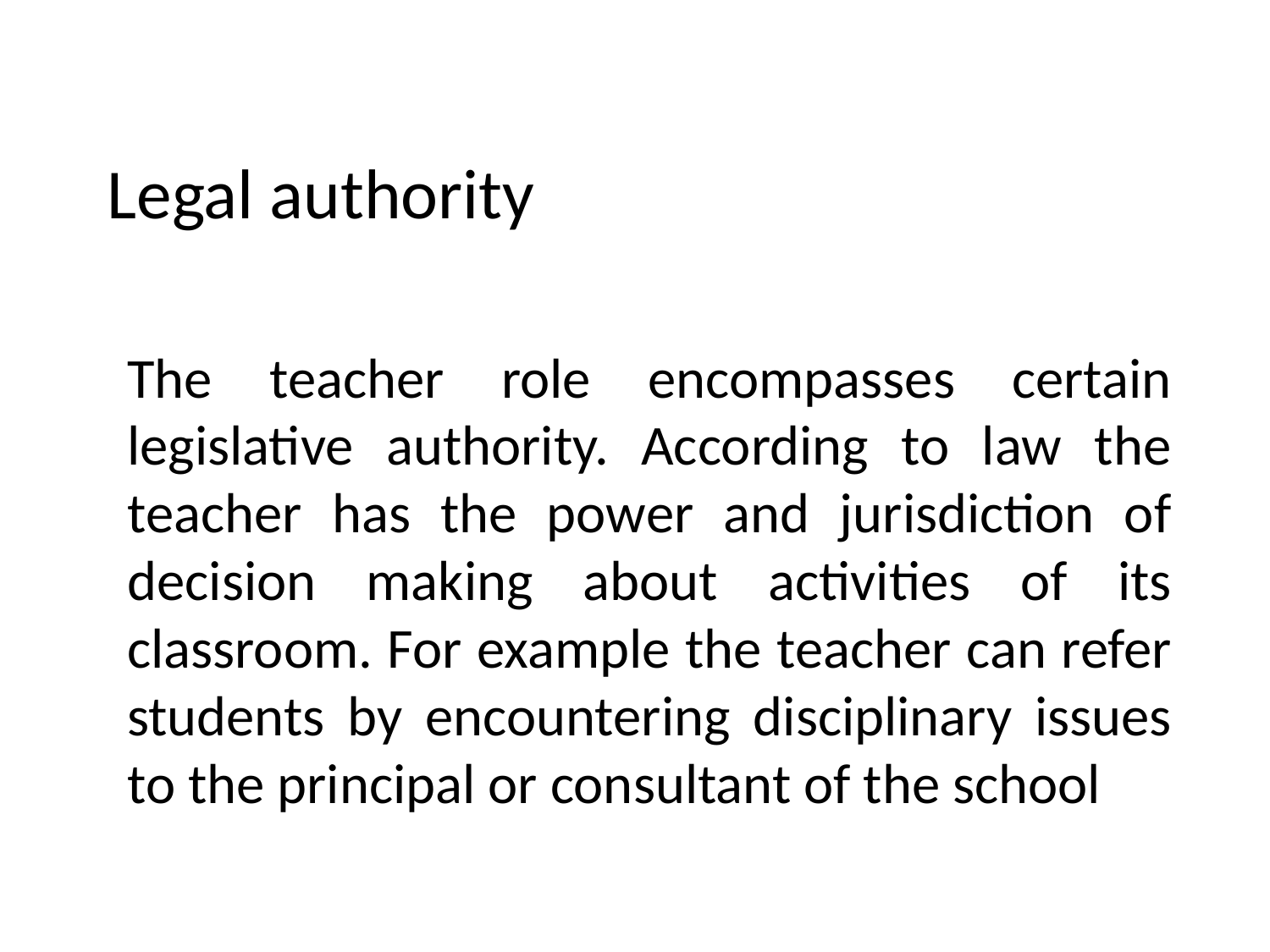

Legal authority
The teacher role encompasses certain legislative authority. According to law the teacher has the power and jurisdiction of decision making about activities of its classroom. For example the teacher can refer students by encountering disciplinary issues to the principal or consultant of the school